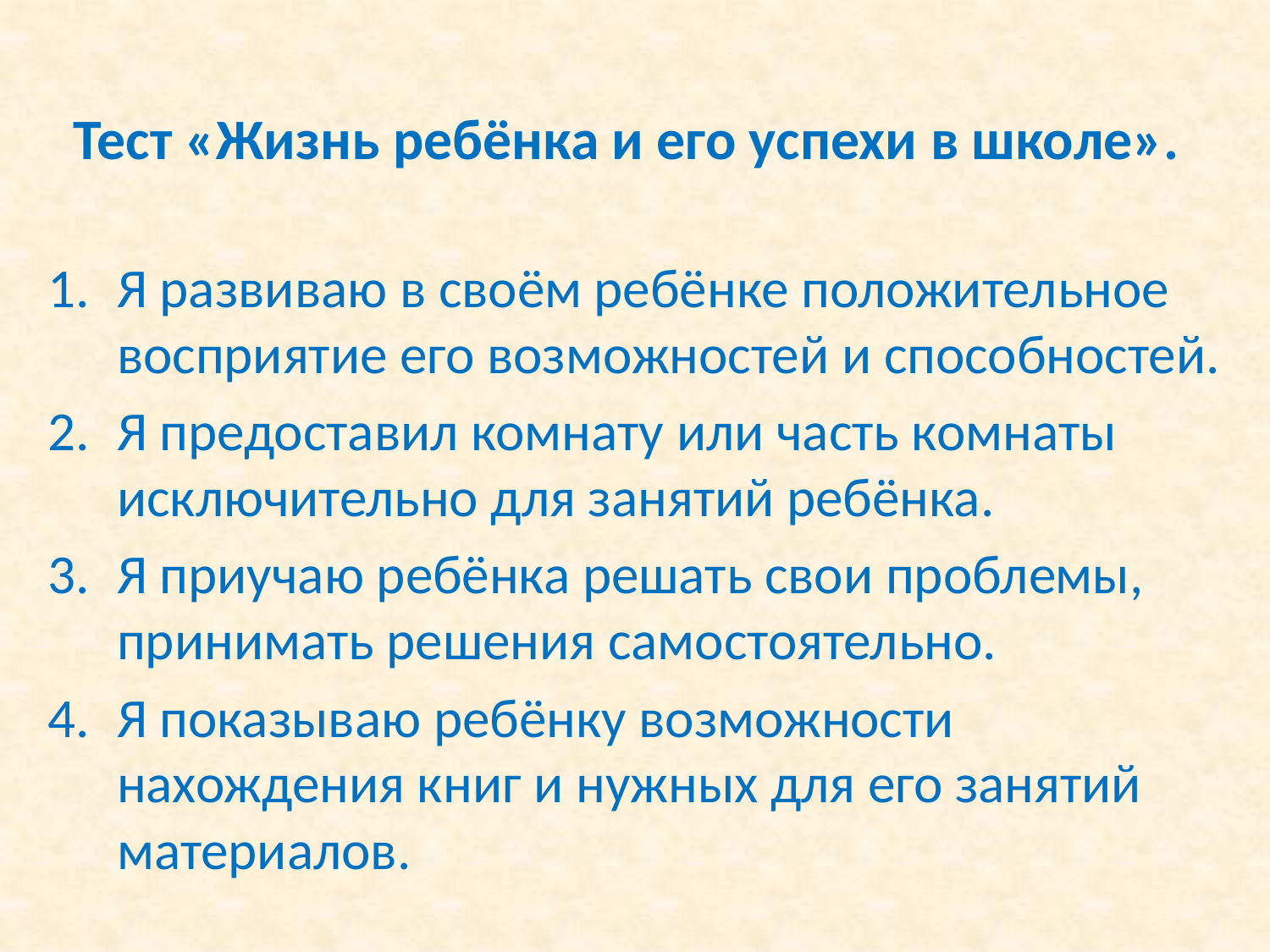

# Тест «Жизнь ребёнка и его успехи в школе».
Я развиваю в своём ребёнке положительное восприятие его возможностей и способностей.
Я предоставил комнату или часть комнаты исключительно для занятий ребёнка.
Я приучаю ребёнка решать свои проблемы, принимать решения самостоятельно.
Я показываю ребёнку возможности нахождения книг и нужных для его занятий материалов.